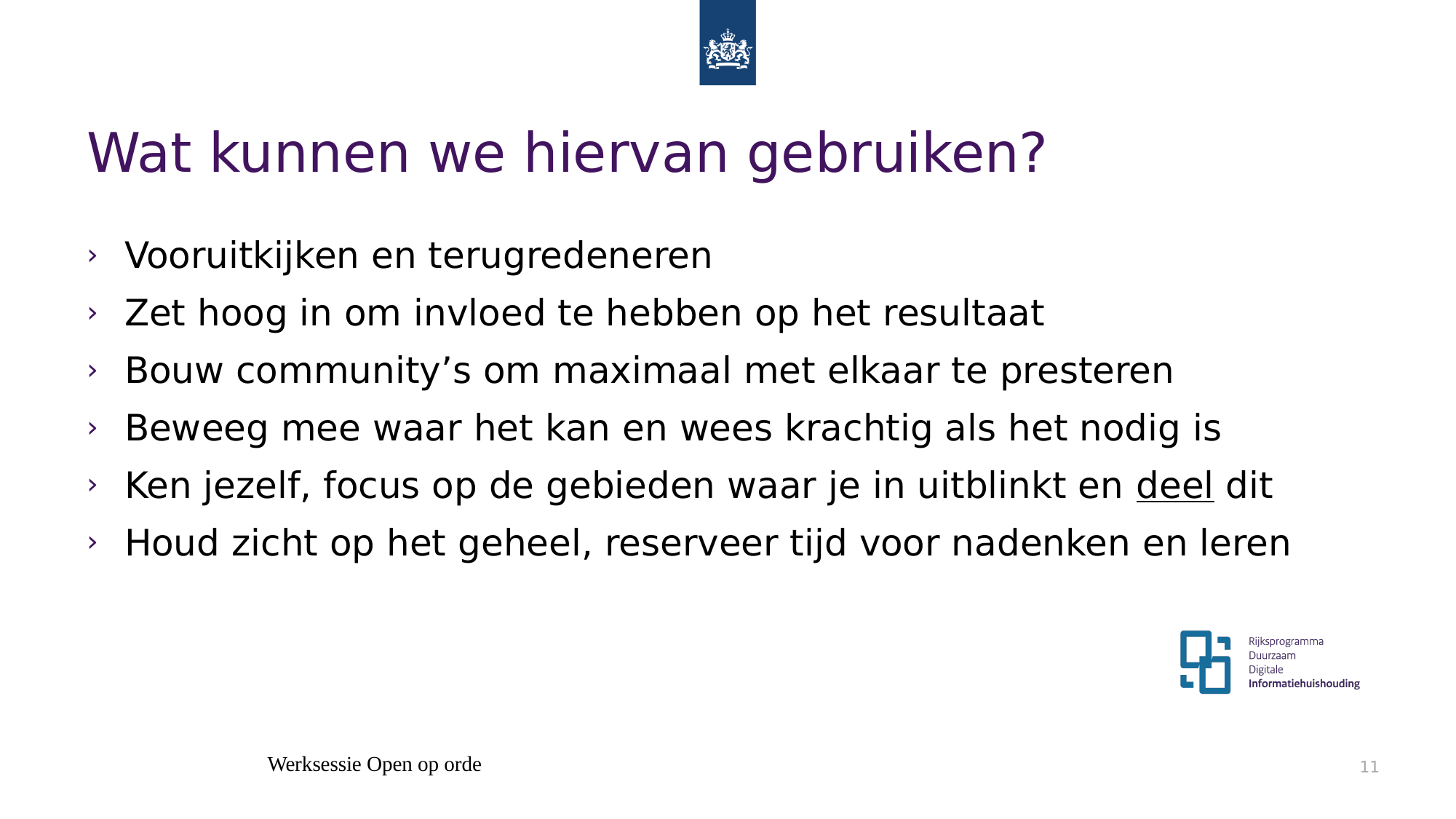

# Wat kunnen we hiervan gebruiken?
Vooruitkijken en terugredeneren
Zet hoog in om invloed te hebben op het resultaat
Bouw community’s om maximaal met elkaar te presteren
Beweeg mee waar het kan en wees krachtig als het nodig is
Ken jezelf, focus op de gebieden waar je in uitblinkt en deel dit
Houd zicht op het geheel, reserveer tijd voor nadenken en leren

Werksessie Open op orde
11